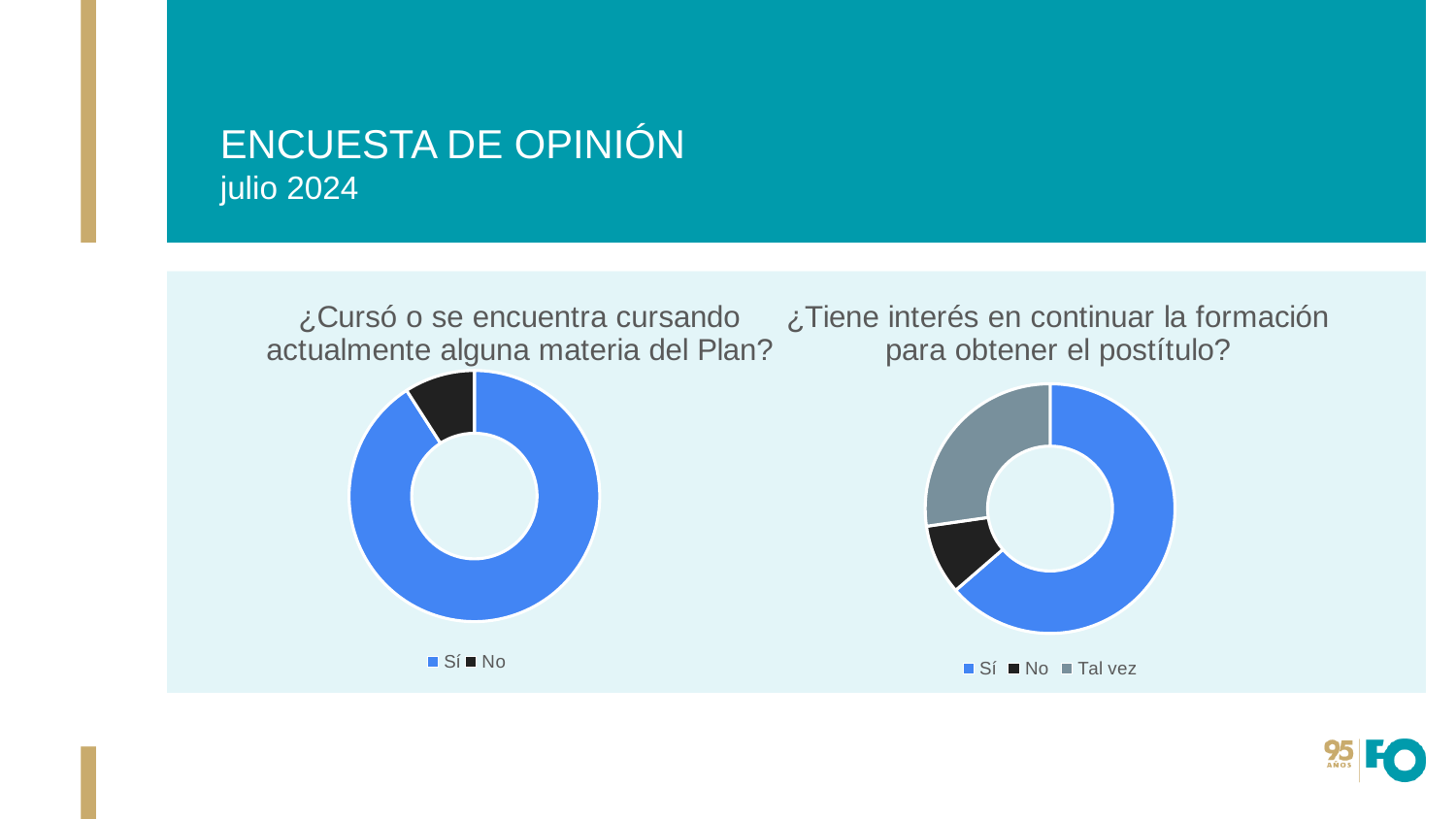

# ENCUESTA DE OPINIÓN julio 2024

### Chart:

| Category | ¿Cursó o se encuentra cursando actualmente alguna materia del Plan? |
|---|---|
| Sí | 10.0 |
| No | 1.0 |

### Chart:

| Category | ¿Tiene interés en continuar la formación para obtener el postítulo? |
|---|---|
| Sí | 7.0 |
| No | 1.0 |
| Tal vez | 3.0 |